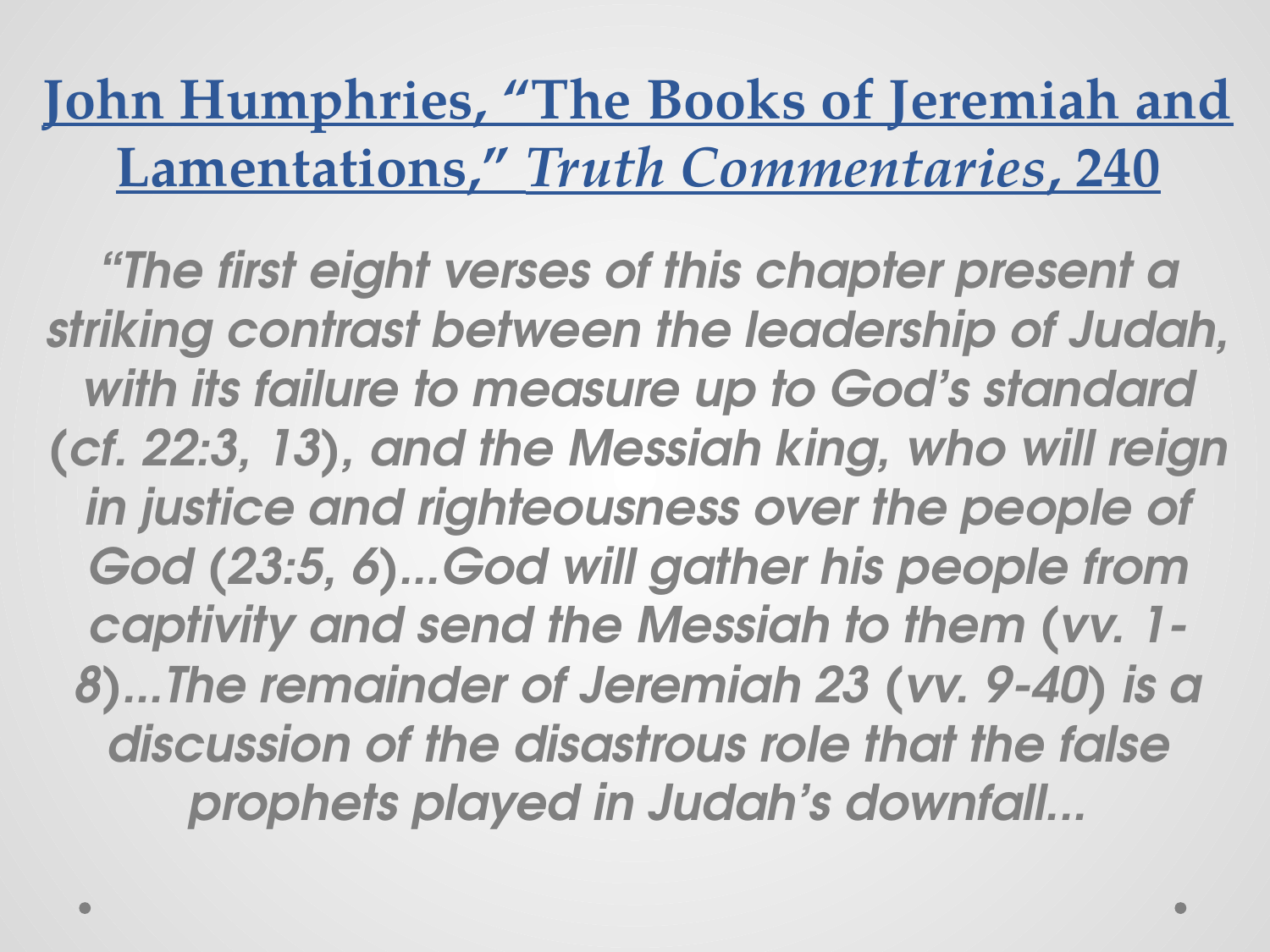

# John Humphries, “The Books of Jeremiah and Lamentations,” Truth Commentaries, 240
“The first eight verses of this chapter present a striking contrast between the leadership of Judah, with its failure to measure up to God’s standard (cf. 22:3, 13), and the Messiah king, who will reign in justice and righteousness over the people of God (23:5, 6)...God will gather his people from captivity and send the Messiah to them (vv. 1-8)...The remainder of Jeremiah 23 (vv. 9-40) is a discussion of the disastrous role that the false prophets played in Judah’s downfall...